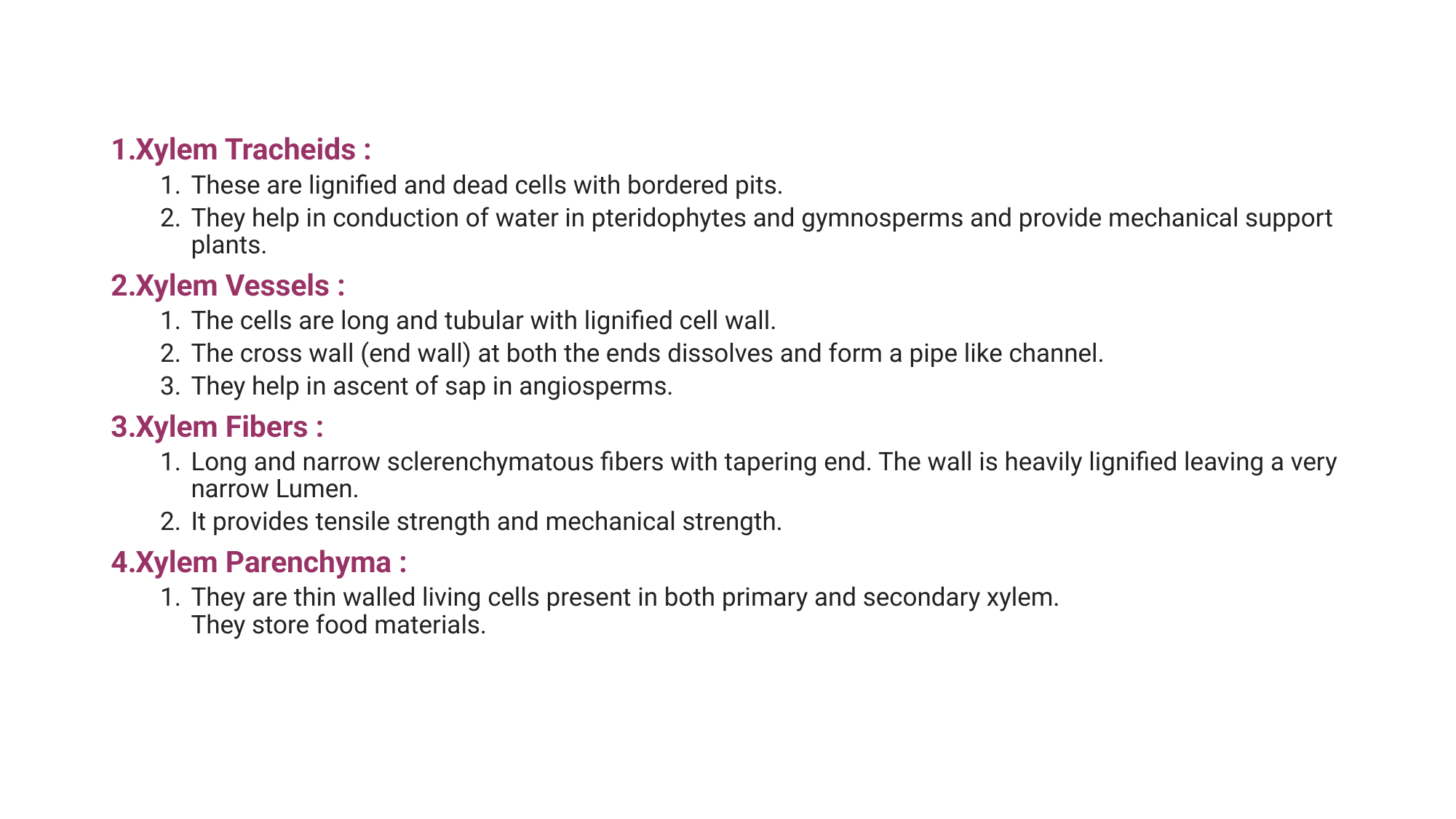

Xylem Tracheids :
These are lignified and dead cells with bordered pits.
They help in conduction of water in pteridophytes and gymnosperms and provide mechanical support plants.
Xylem Vessels :
The cells are long and tubular with lignified cell wall.
The cross wall (end wall) at both the ends dissolves and form a pipe like channel.
They help in ascent of sap in angiosperms.
Xylem Fibers :
Long and narrow sclerenchymatous fibers with tapering end. The wall is heavily lignified leaving a very narrow Lumen.
It provides tensile strength and mechanical strength.
Xylem Parenchyma :
They are thin walled living cells present in both primary and secondary xylem.
They store food materials.